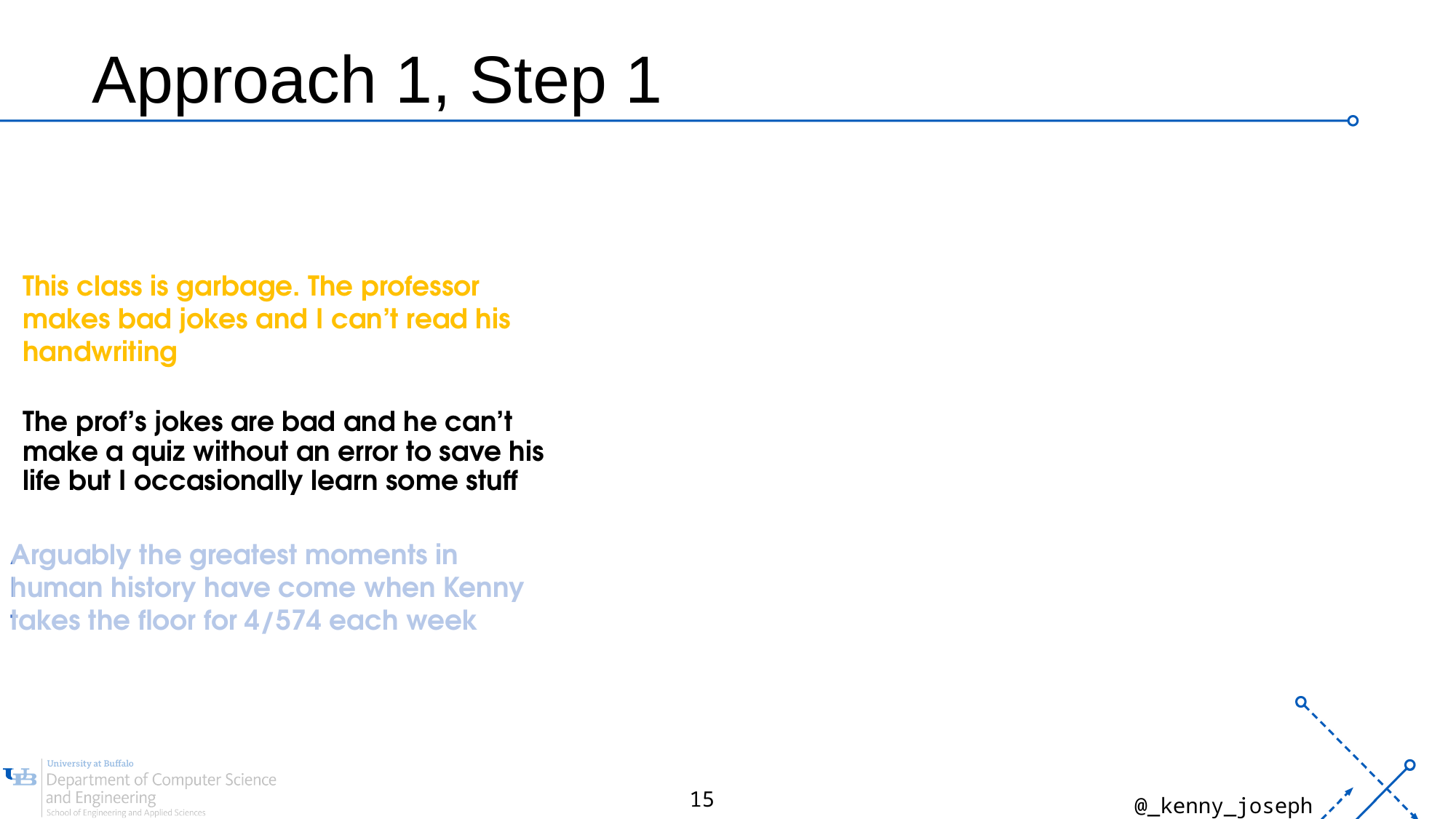

# Approach 1, Step 1
This class is garbage. The professor makes bad jokes and I can’t read his handwriting
The prof’s jokes are bad and he can’t make a quiz without an error to save his life but I occasionally learn some stuff
Arguably the greatest moments in human history have come when Kenny takes the floor for 4/574 each week
15